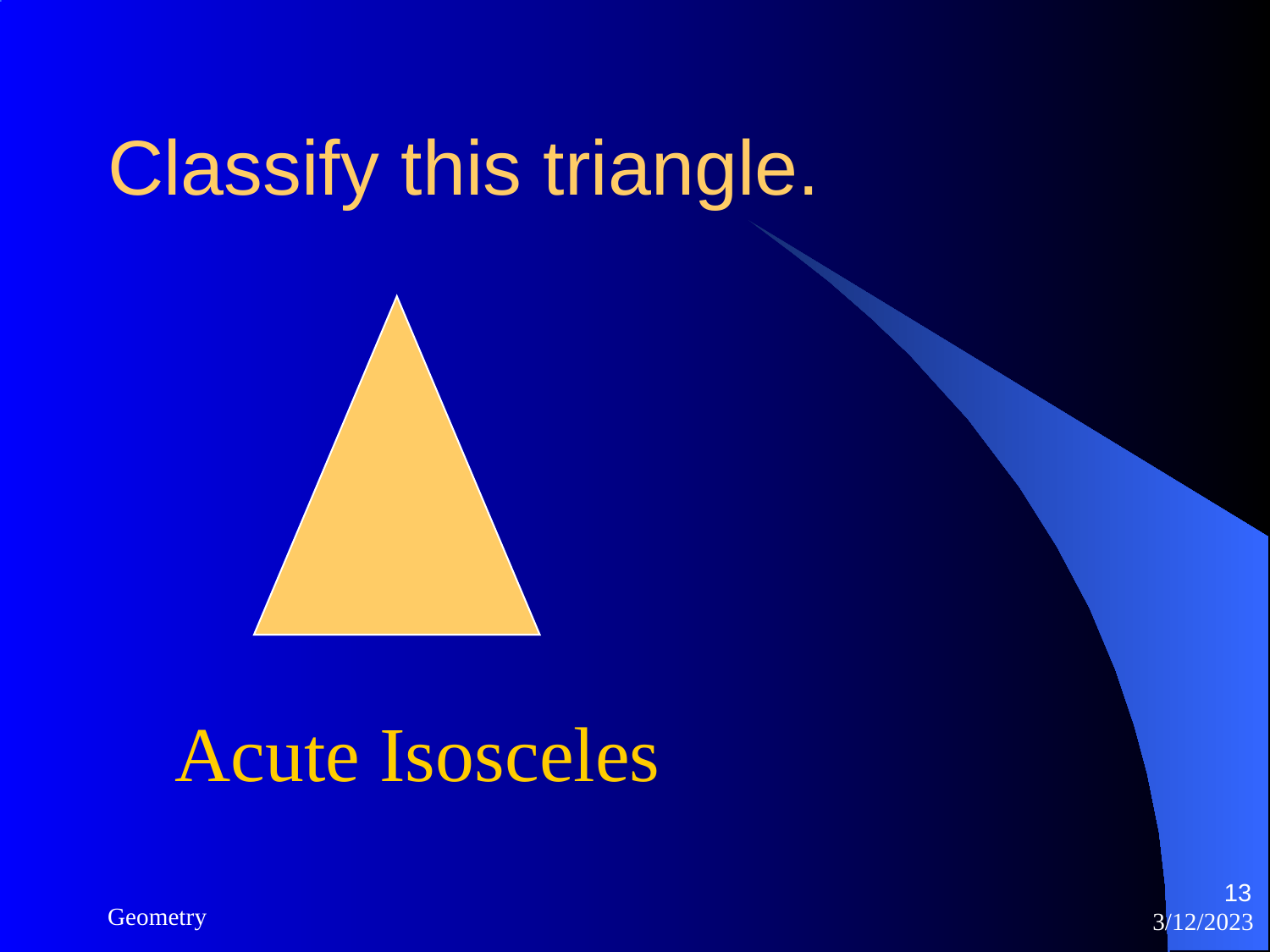

# Classify this triangle.

    Acute Isosceles
13
Geometry
3/12/2023